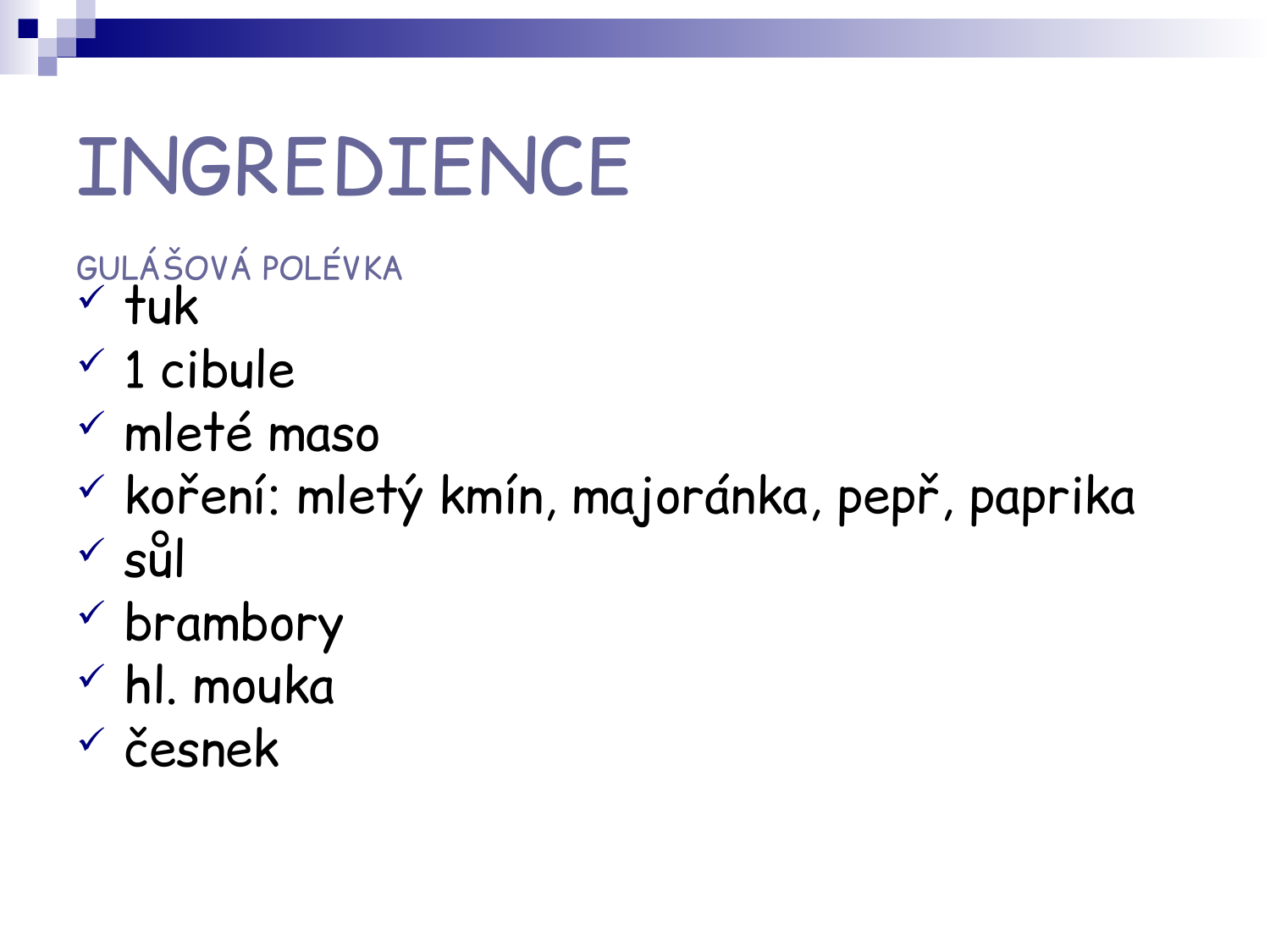

INGREDIENCE
GULÁŠOVÁ POLÉVKA
tuk
1 cibule
mleté maso
koření: mletý kmín, majoránka, pepř, paprika
sůl
brambory
hl. mouka
česnek